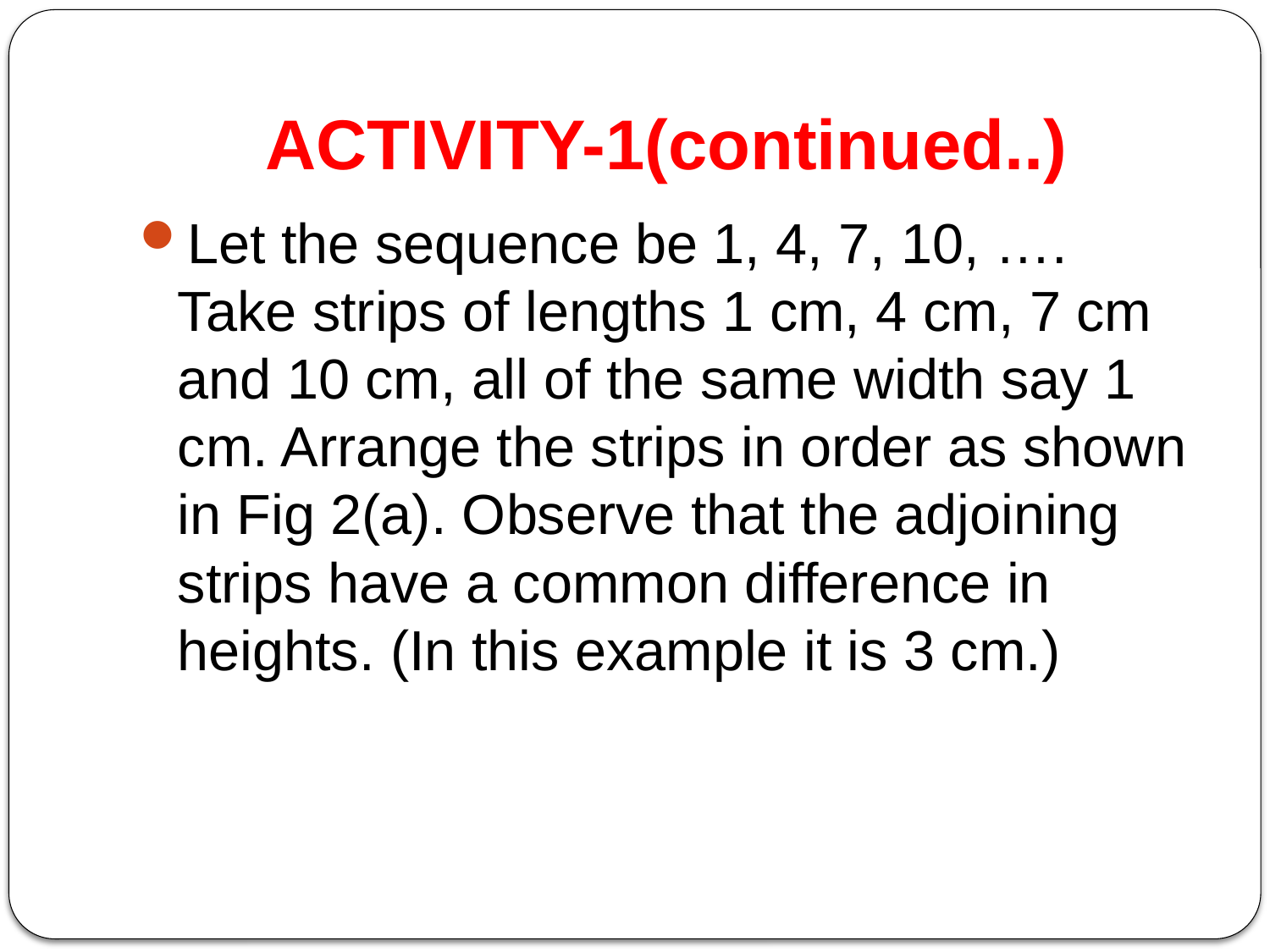

# ACTIVITY-1(continued..)
Let the sequence be 1, 4, 7, 10, …. Take strips of lengths 1 cm, 4 cm, 7 cm and 10 cm, all of the same width say 1 cm. Arrange the strips in order as shown in Fig 2(a). Observe that the adjoining strips have a common difference in heights. (In this example it is 3 cm.)